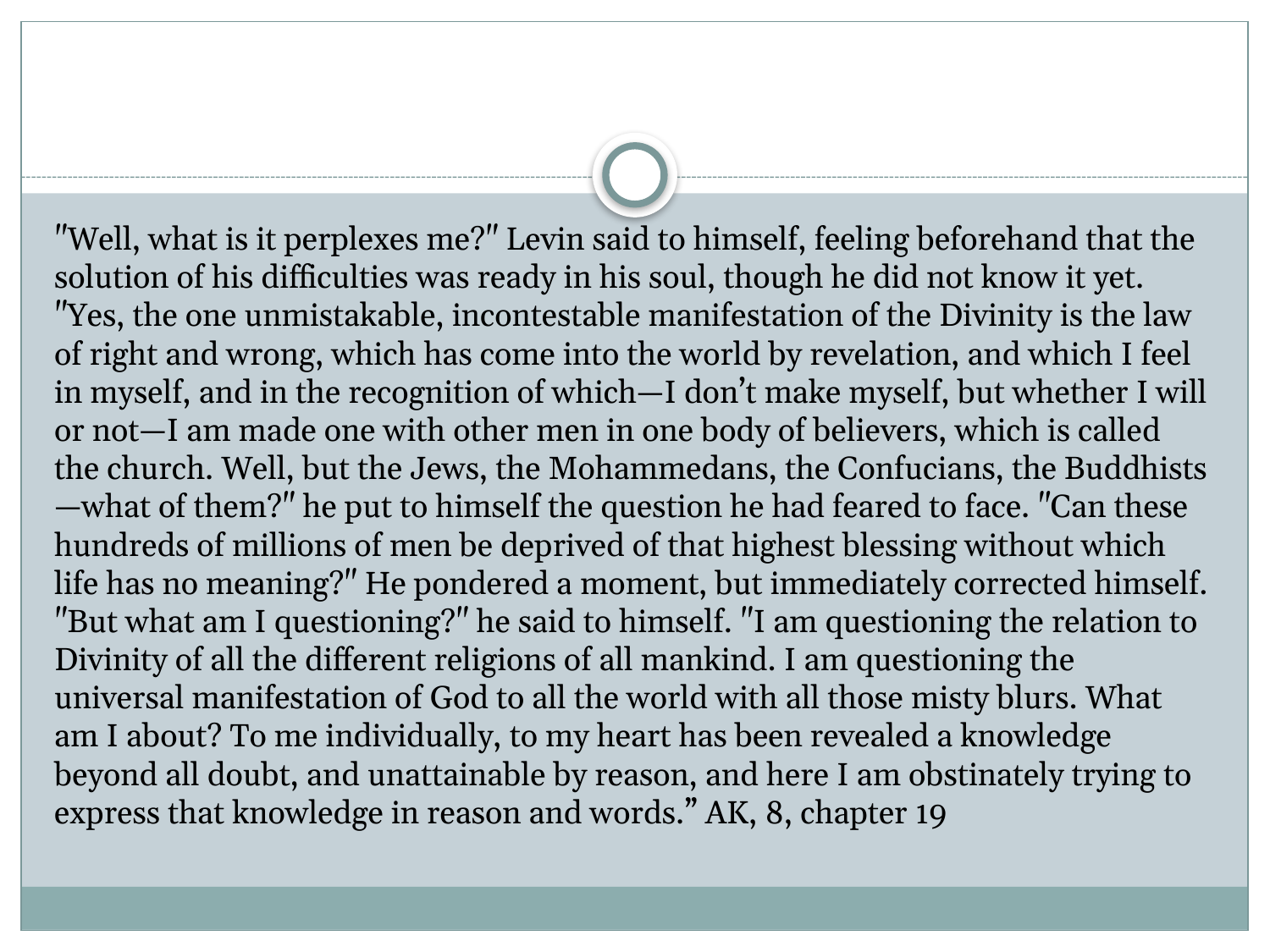

#
"Well, what is it perplexes me?" Levin said to himself, feeling beforehand that the solution of his difficulties was ready in his soul, though he did not know it yet. "Yes, the one unmistakable, incontestable manifestation of the Divinity is the law of right and wrong, which has come into the world by revelation, and which I feel in myself, and in the recognition of which—I don’t make myself, but whether I will or not—I am made one with other men in one body of believers, which is called the church. Well, but the Jews, the Mohammedans, the Confucians, the Buddhists—what of them?" he put to himself the question he had feared to face. "Can these hundreds of millions of men be deprived of that highest blessing without which life has no meaning?" He pondered a moment, but immediately corrected himself. "But what am I questioning?" he said to himself. "I am questioning the relation to Divinity of all the different religions of all mankind. I am questioning the universal manifestation of God to all the world with all those misty blurs. What am I about? To me individually, to my heart has been revealed a knowledge beyond all doubt, and unattainable by reason, and here I am obstinately trying to express that knowledge in reason and words.” AK, 8, chapter 19